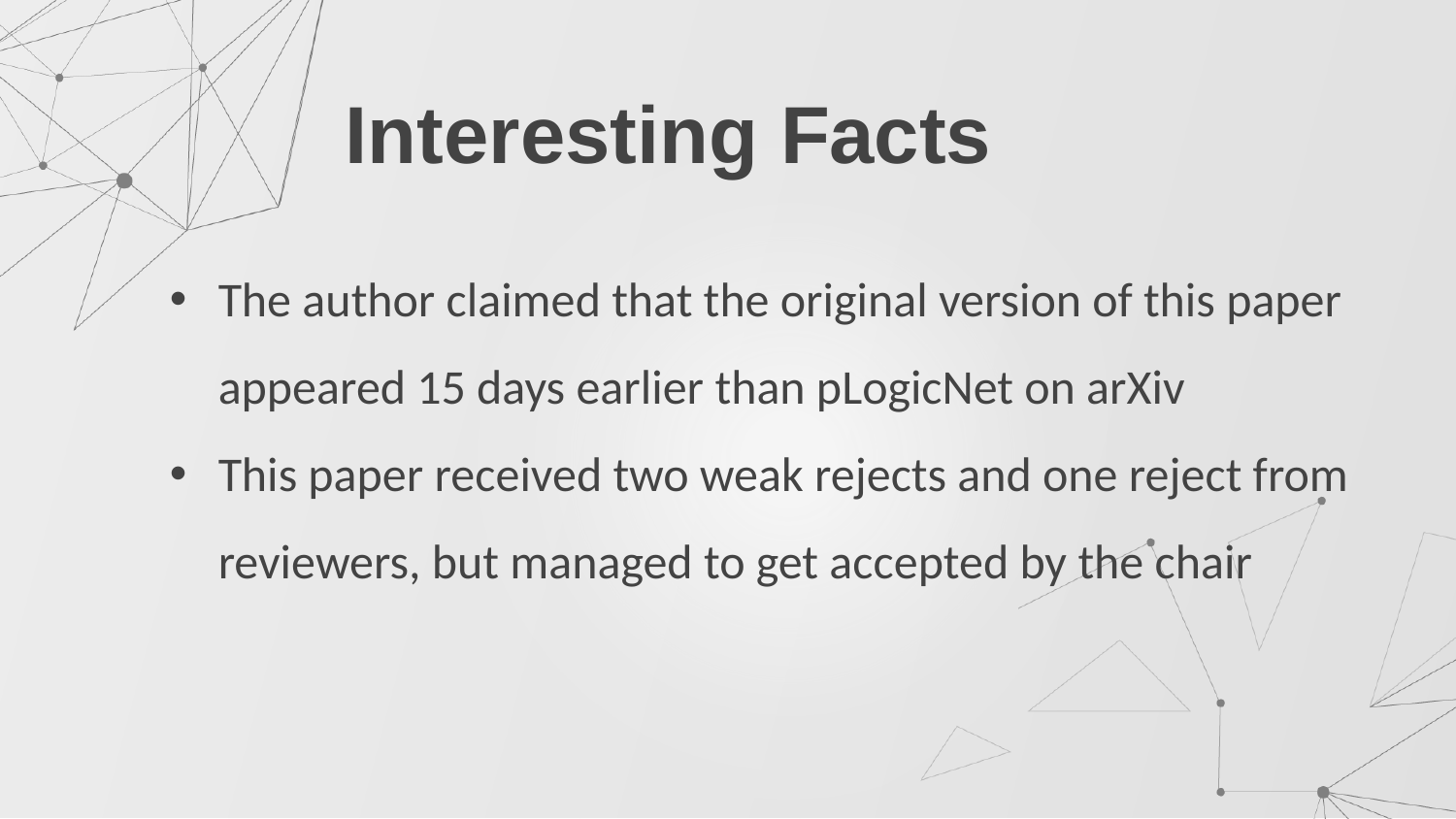

Interesting Facts
The author claimed that the original version of this paper appeared 15 days earlier than pLogicNet on arXiv
This paper received two weak rejects and one reject from reviewers, but managed to get accepted by the chair